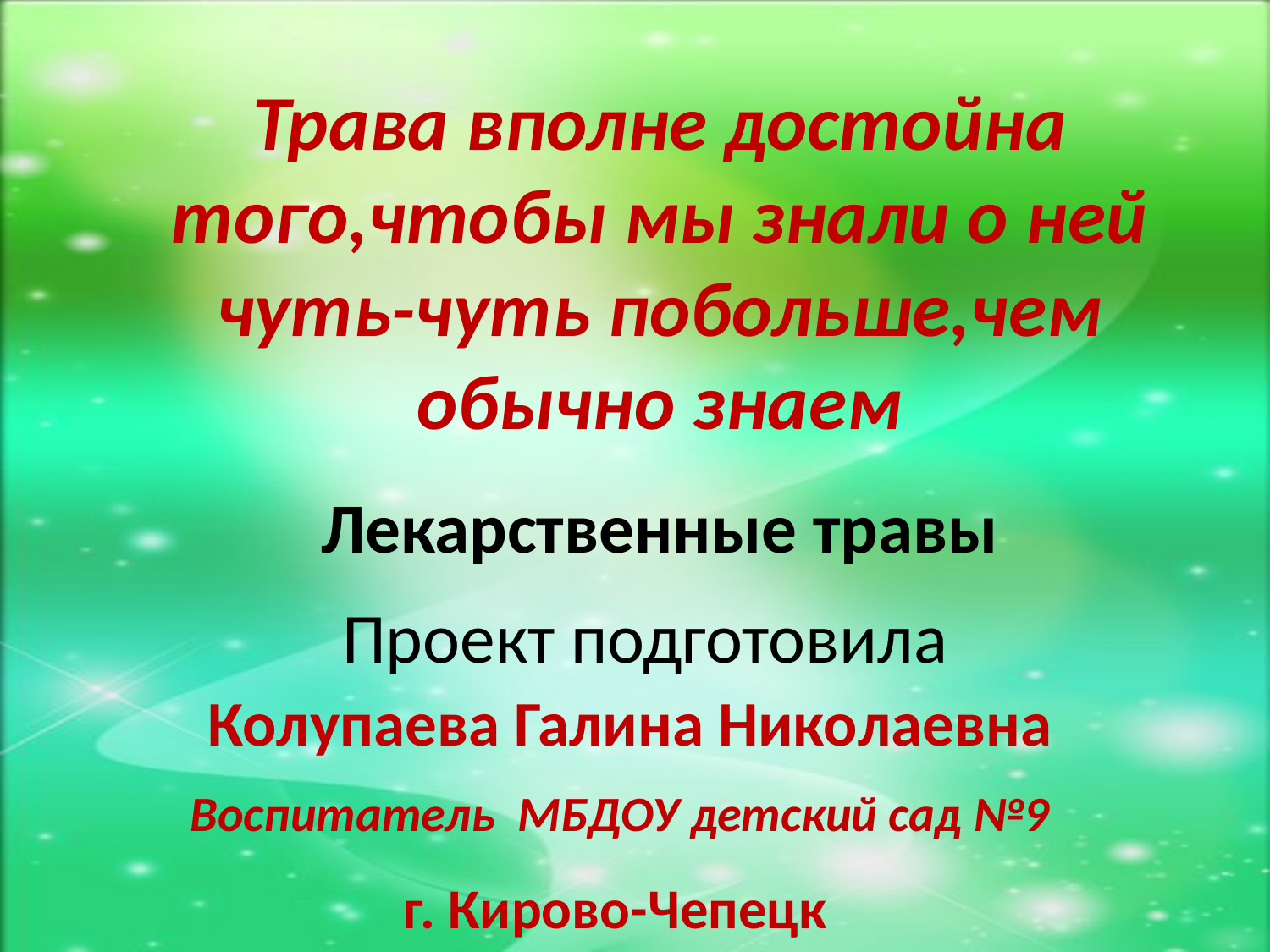

Трава вполне достойна того,чтобы мы знали о ней чуть-чуть побольше,чем обычно знаем
Лекарственные травы
Проект подготовила
Колупаева Галина Николаевна
Воспитатель  МБДОУ детский сад №9
г. Кирово-Чепецк